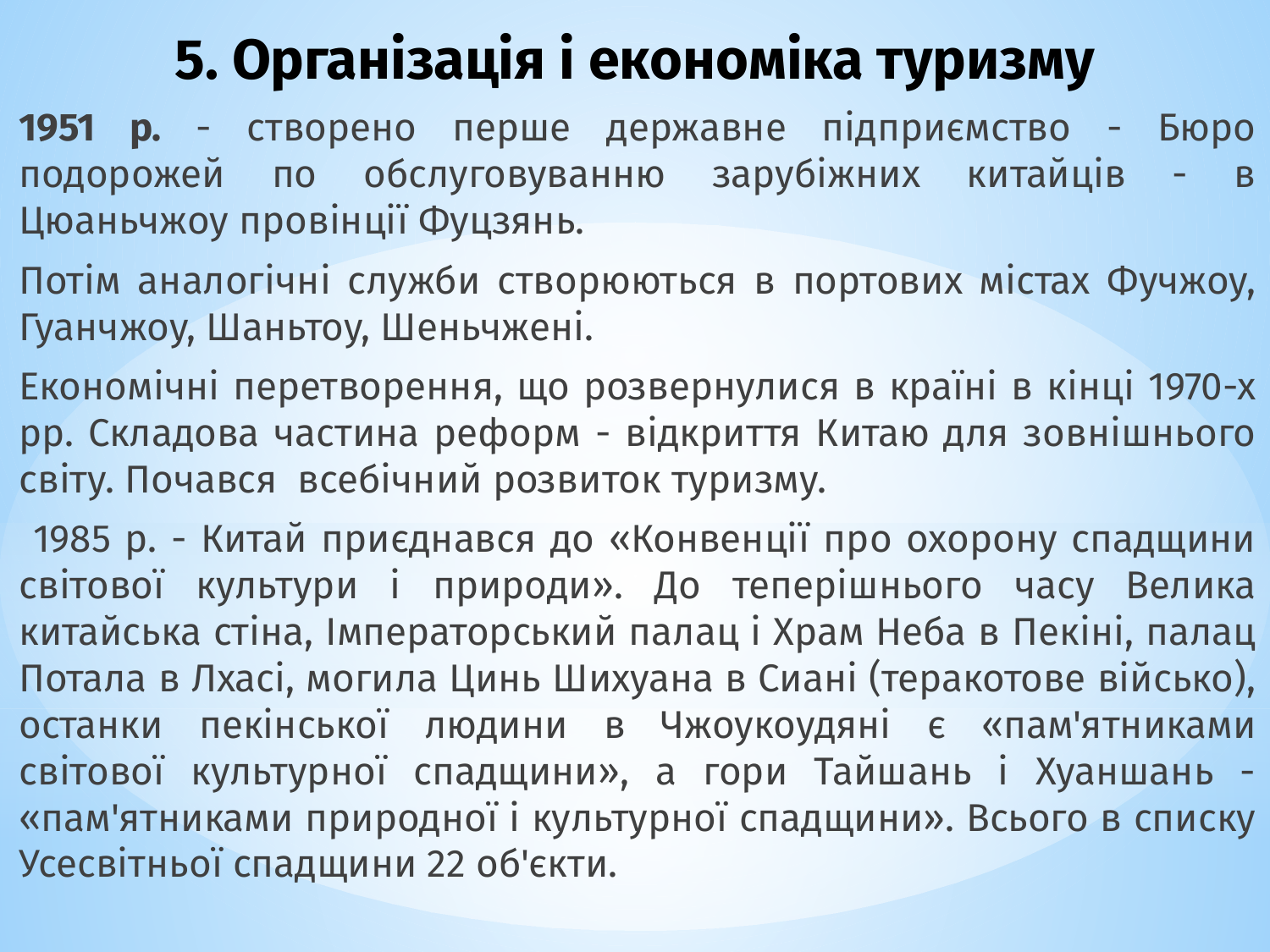

# 5. Організація і економіка туризму
1951 р. - створено перше державне підприємство - Бюро подорожей по обслуговуванню зарубіжних китайців - в Цюаньчжоу провінції Фуцзянь.
Потім аналогічні служби створюються в портових містах Фучжоу, Гуанчжоу, Шаньтоу, Шеньчжені.
Економічні перетворення, що розвернулися в країні в кінці 1970-х рр. Складова частина реформ - відкриття Китаю для зовнішнього світу. Почався  всебічний розвиток туризму.
 1985 р. - Китай приєднався до «Конвенції про охорону спадщини світової культури і природи». До теперішнього часу Велика китайська стіна, Імператорський палац і Храм Неба в Пекіні, палац Потала в Лхасі, могила Цинь Шихуана в Сиані (теракотове військо), останки пекінської людини в Чжоукоудяні є «пам'ятниками світової культурної спадщини», а гори Тайшань і Хуаншань - «пам'ятниками природної і культурної спадщини». Всього в списку Усесвітньої спадщини 22 об'єкти.